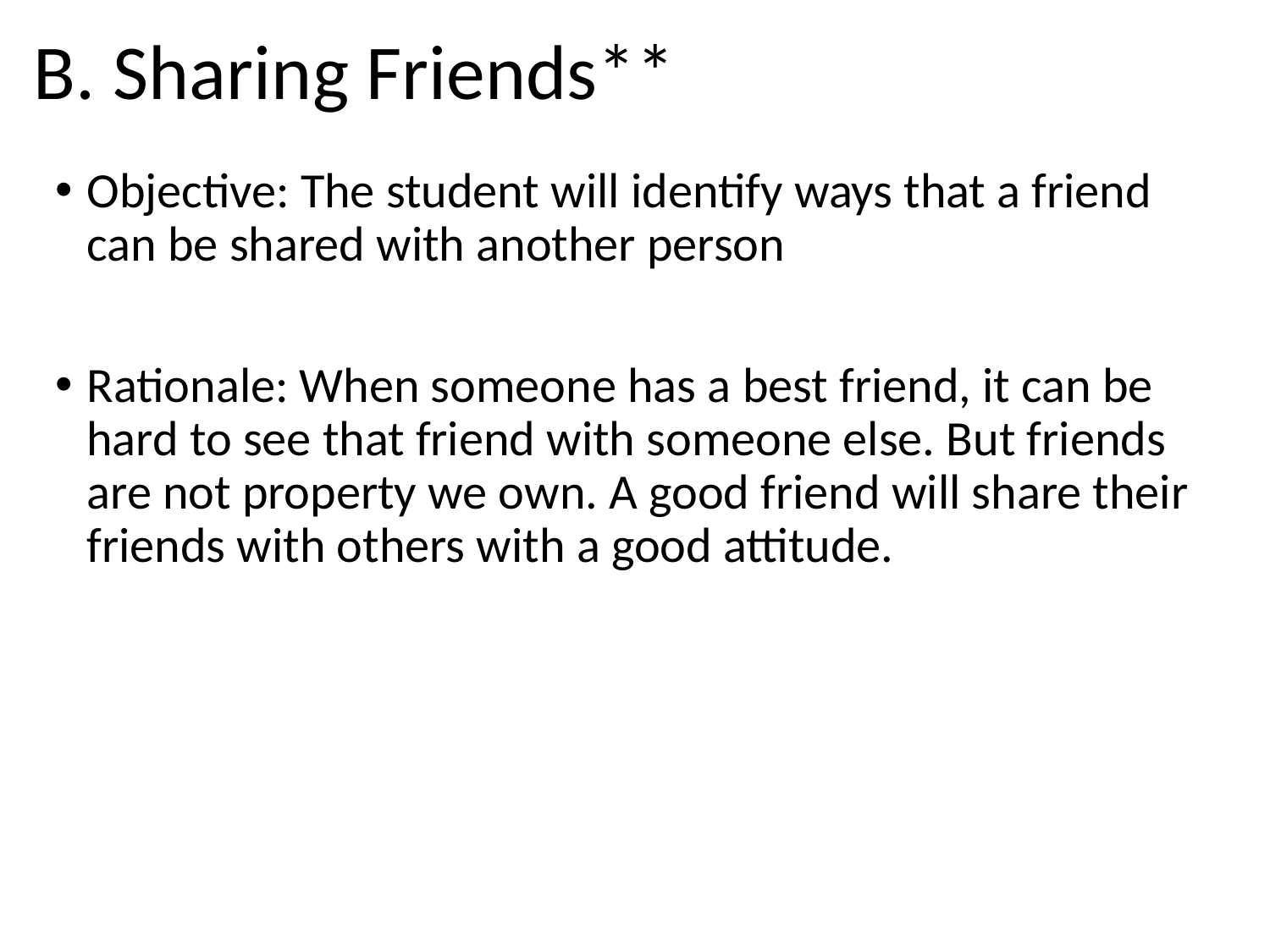

# B. Sharing Friends**
Objective: The student will identify ways that a friend can be shared with another person

Rationale: When someone has a best friend, it can be hard to see that friend with someone else. But friends are not property we own. A good friend will share their friends with others with a good attitude.